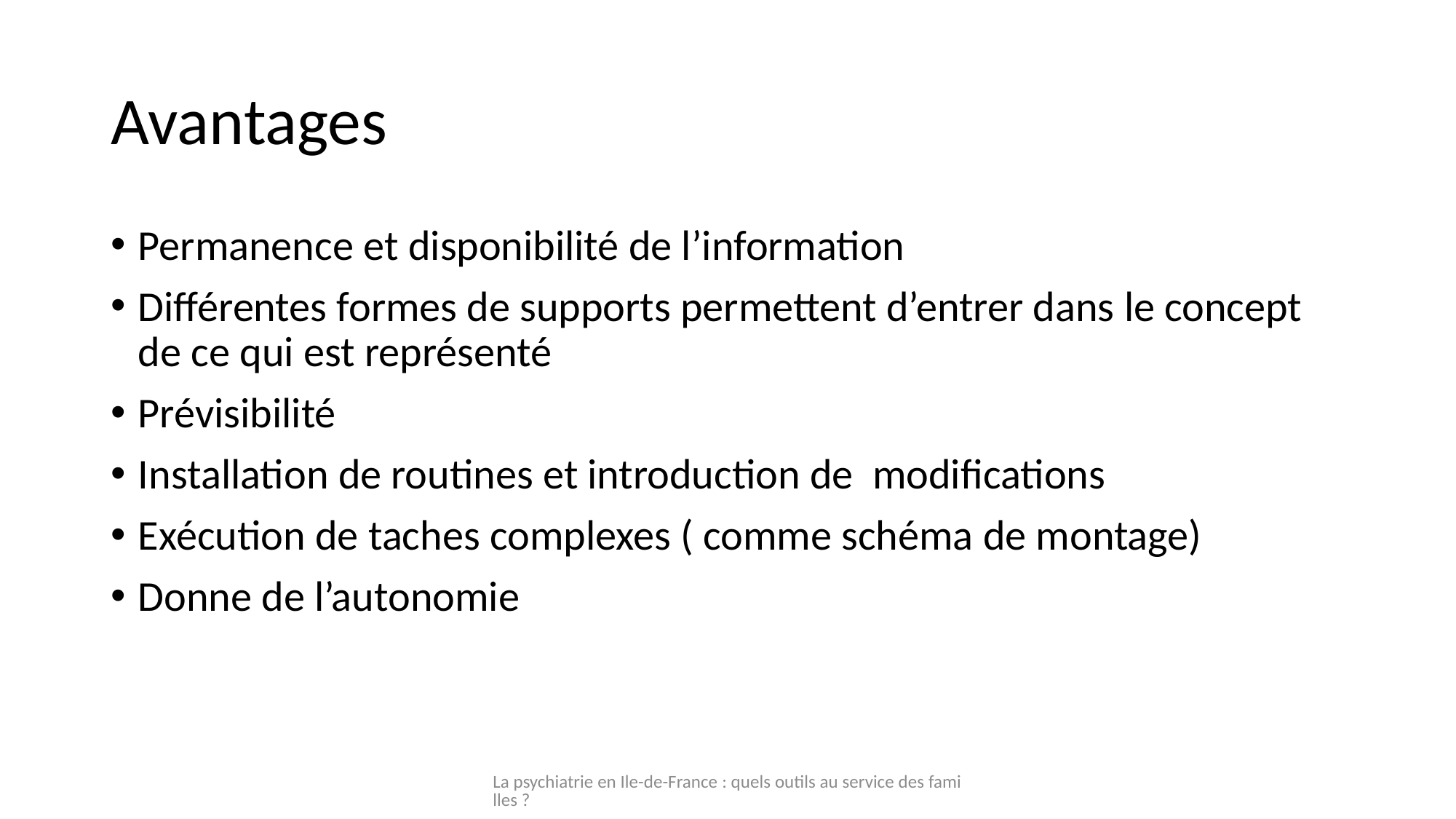

# Avantages
Permanence et disponibilité de l’information
Différentes formes de supports permettent d’entrer dans le concept de ce qui est représenté
Prévisibilité
Installation de routines et introduction de  modifications
Exécution de taches complexes ( comme schéma de montage)
Donne de l’autonomie
La psychiatrie en Ile-de-France : quels outils au service des familles ?